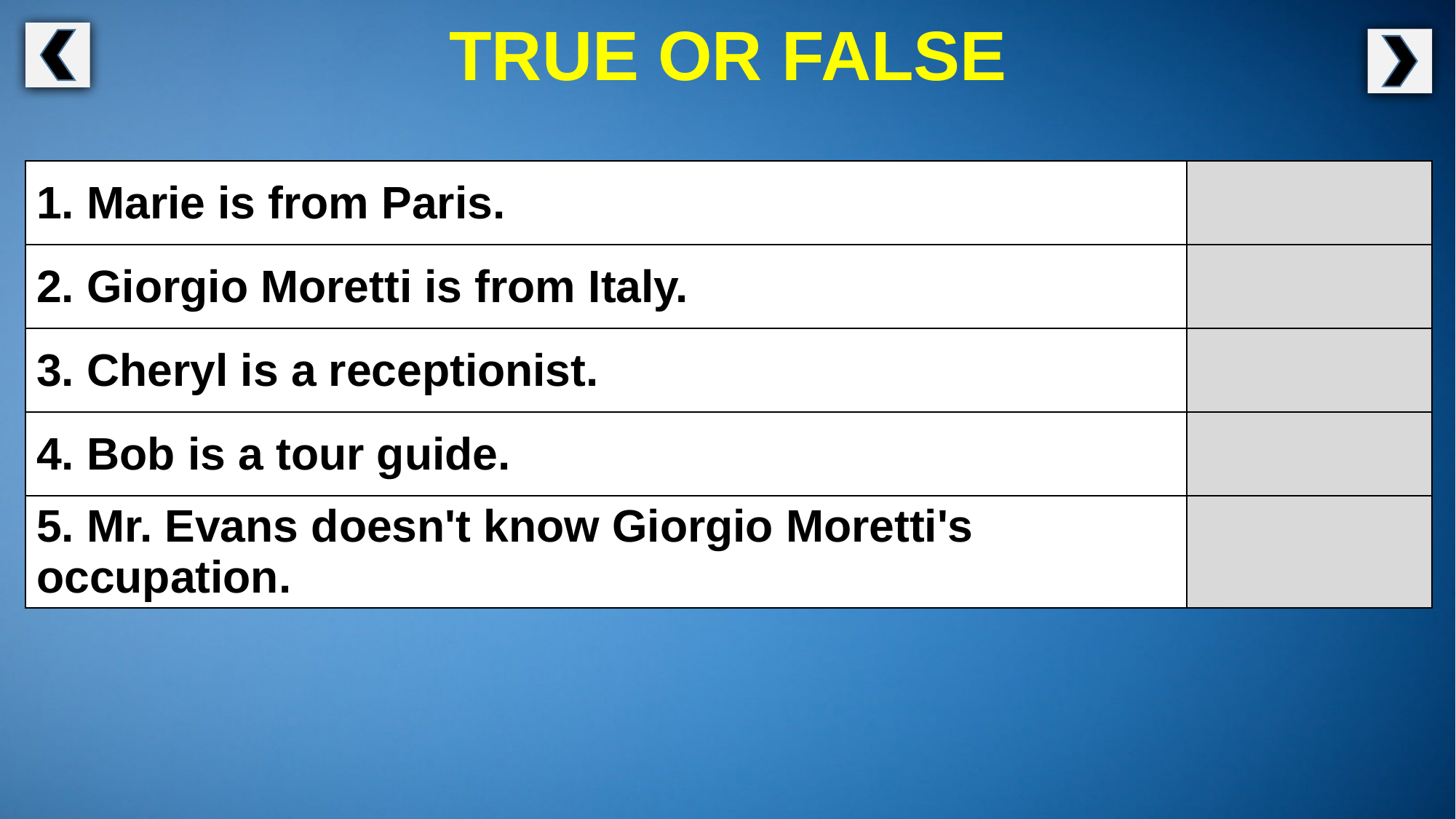

TRUE OR FALSE

| 1. Marie is from Paris. |  |
| --- | --- |
| 2. Giorgio Moretti is from Italy. |  |
| 3. Cheryl is a receptionist. |  |
| 4. Bob is a tour guide. |  |
| 5. Mr. Evans doesn't know Giorgio Moretti's occupation. |  |